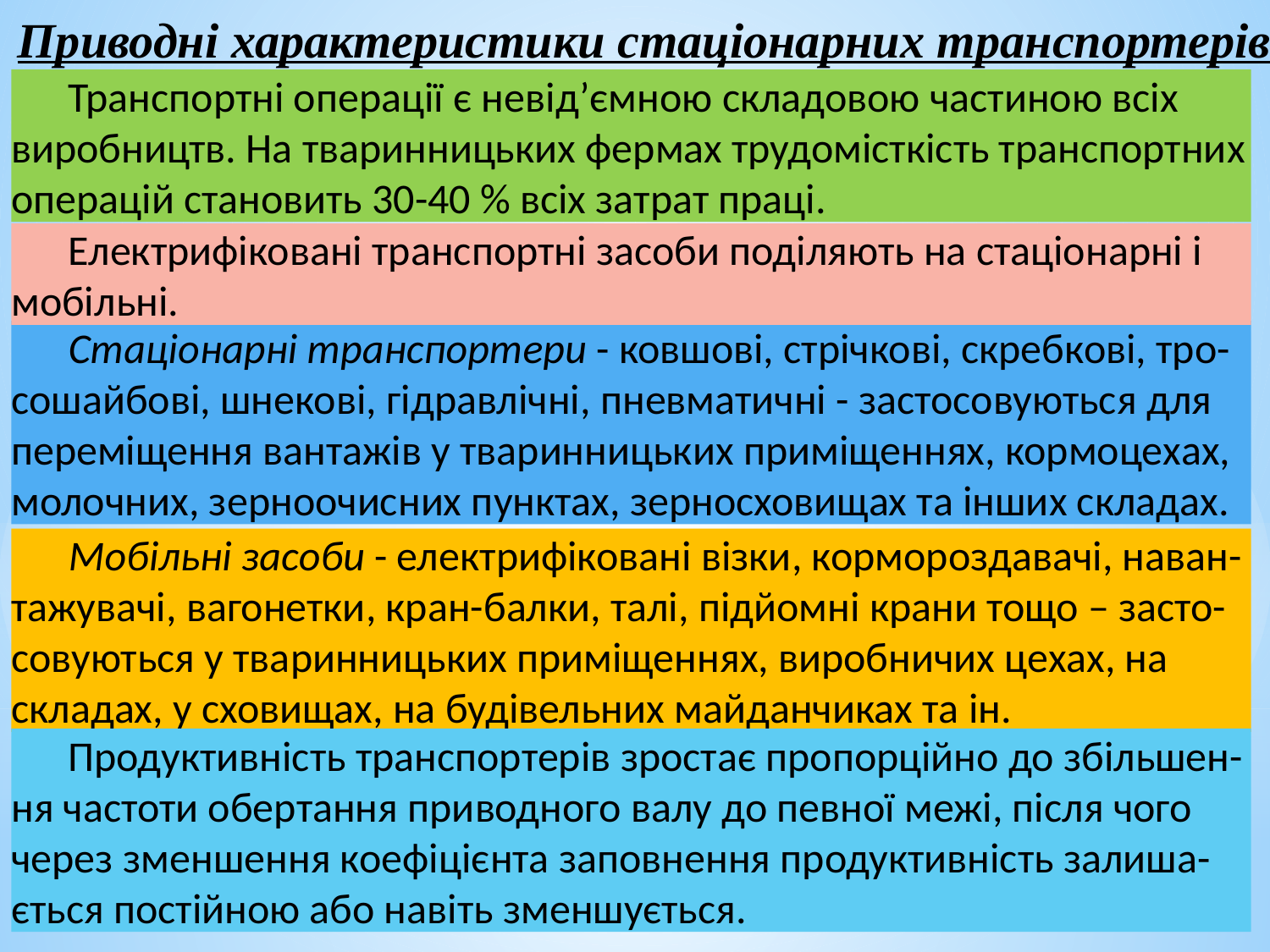

Приводні характеристики стаціонарних транспортерів
      Транспортні операції є невід’ємною складовою частиною всіх виробництв. На тваринницьких фермах трудомісткість транспортних операцій становить 30-40 % всіх затрат праці.
      Електрифіковані транспортні засоби поділяють на стаціонарні і мобільні.
      Стаціонарні транспортери - ковшові, стрічкові, скребкові, тро-сошайбові, шнекові, гідравлічні, пневматичні - застосовуються для переміщення вантажів у тваринницьких приміщеннях, кормоцехах, молочних, зерноочисних пунктах, зерносховищах та інших складах.
      Мобільні засоби - електрифіковані візки, кормороздавачі, наван-тажувачі, вагонетки, кран-балки, талі, підйомні крани тощо – засто-совуються у тваринницьких приміщеннях, виробничих цехах, на складах, у сховищах, на будівельних майданчиках та ін.
      Продуктивність транспортерів зростає пропорційно до збільшен-ня частоти обертання приводного валу до певної межі, після чого через зменшення коефіцієнта заповнення продуктивність залиша-ється постійною або навіть зменшується.